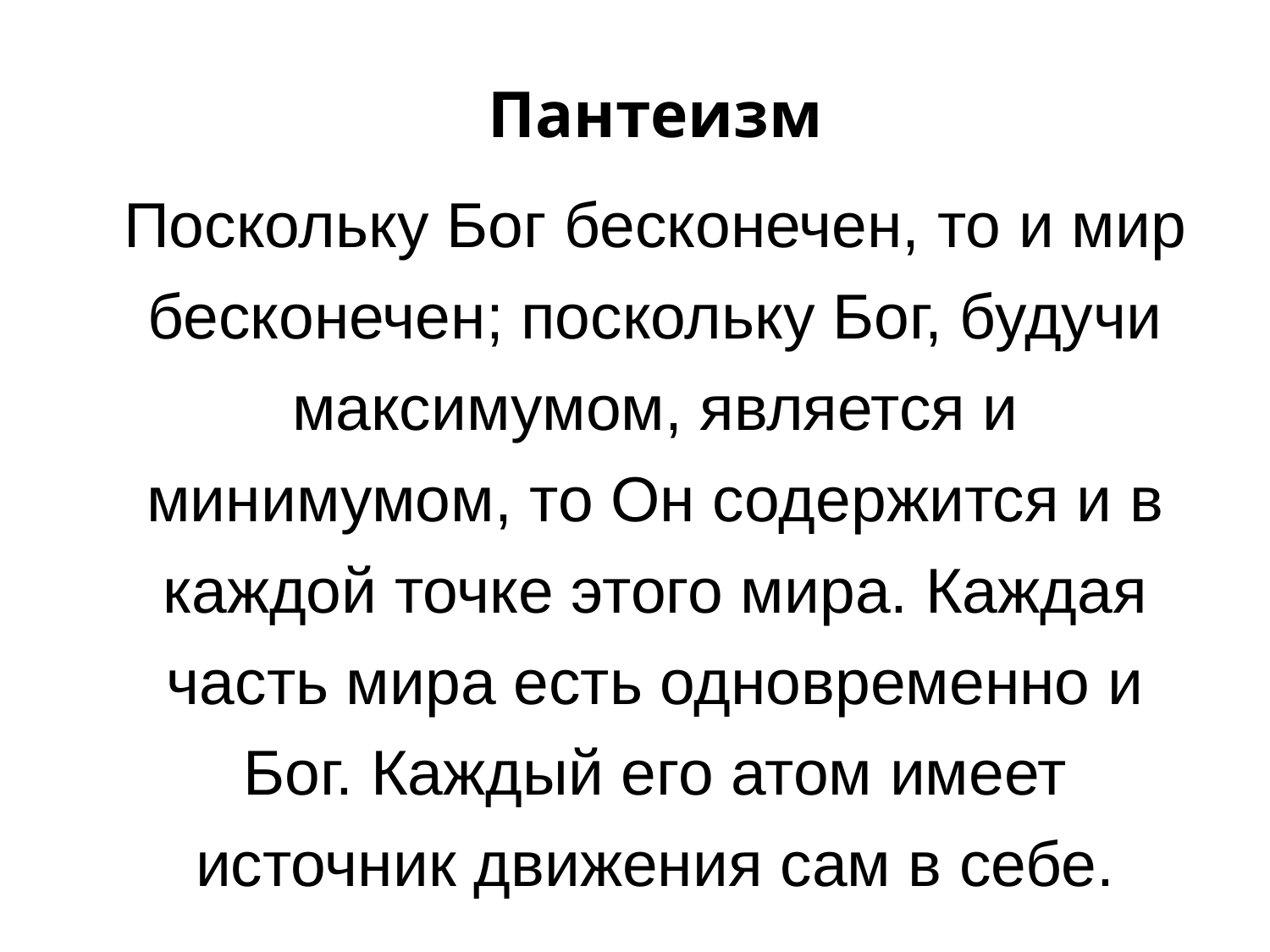

Пантеизм
Поскольку Бог бесконечен, то и мир бесконечен; поскольку Бог, будучи максимумом, является и минимумом, то Он содержится и в каждой точке этого мира. Каждая часть мира есть одновременно и Бог. Каждый его атом имеет источник движения сам в себе.